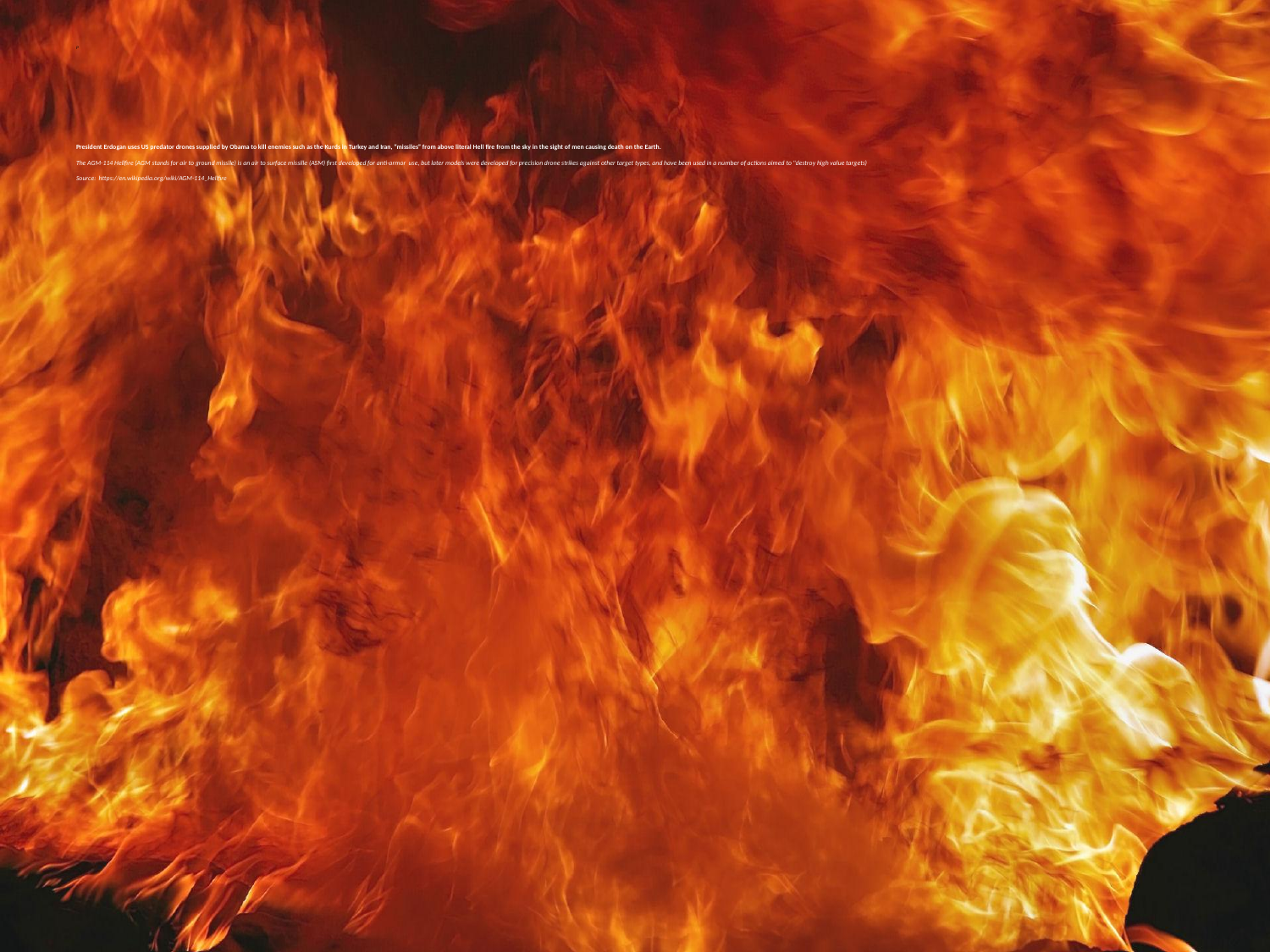

# P President Erdogan uses US predator drones supplied by Obama to kill enemies such as the Kurds in Turkey and Iran, “missiles” from above literal Hell fire from the sky in the sight of men causing death on the Earth.   The AGM-114 Hellfire (AGM stands for air to ground misslle) is an air to surface missille (ASM) first developed for anti-armor  use, but later models were developed for precision drone strikes against other target types, and have been used in a number of actions aimed to "destroy high value targets) Source:  https://en.wikipedia.org/wiki/AGM-114_Hellfire